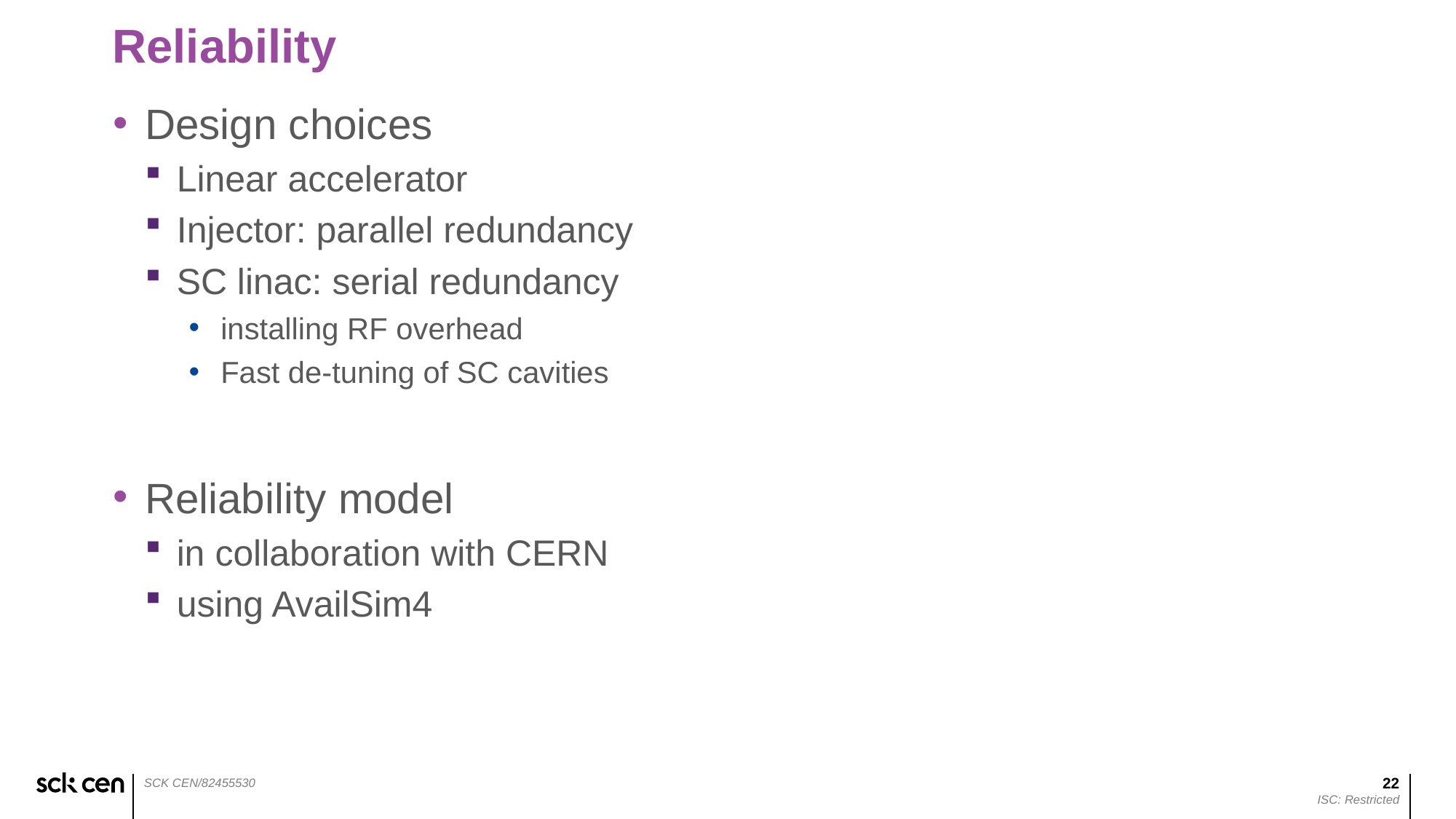

Reliability
Design choices
Linear accelerator
Injector: parallel redundancy
SC linac: serial redundancy
installing RF overhead
Fast de-tuning of SC cavities

Reliability model
in collaboration with CERN
using AvailSim4
22